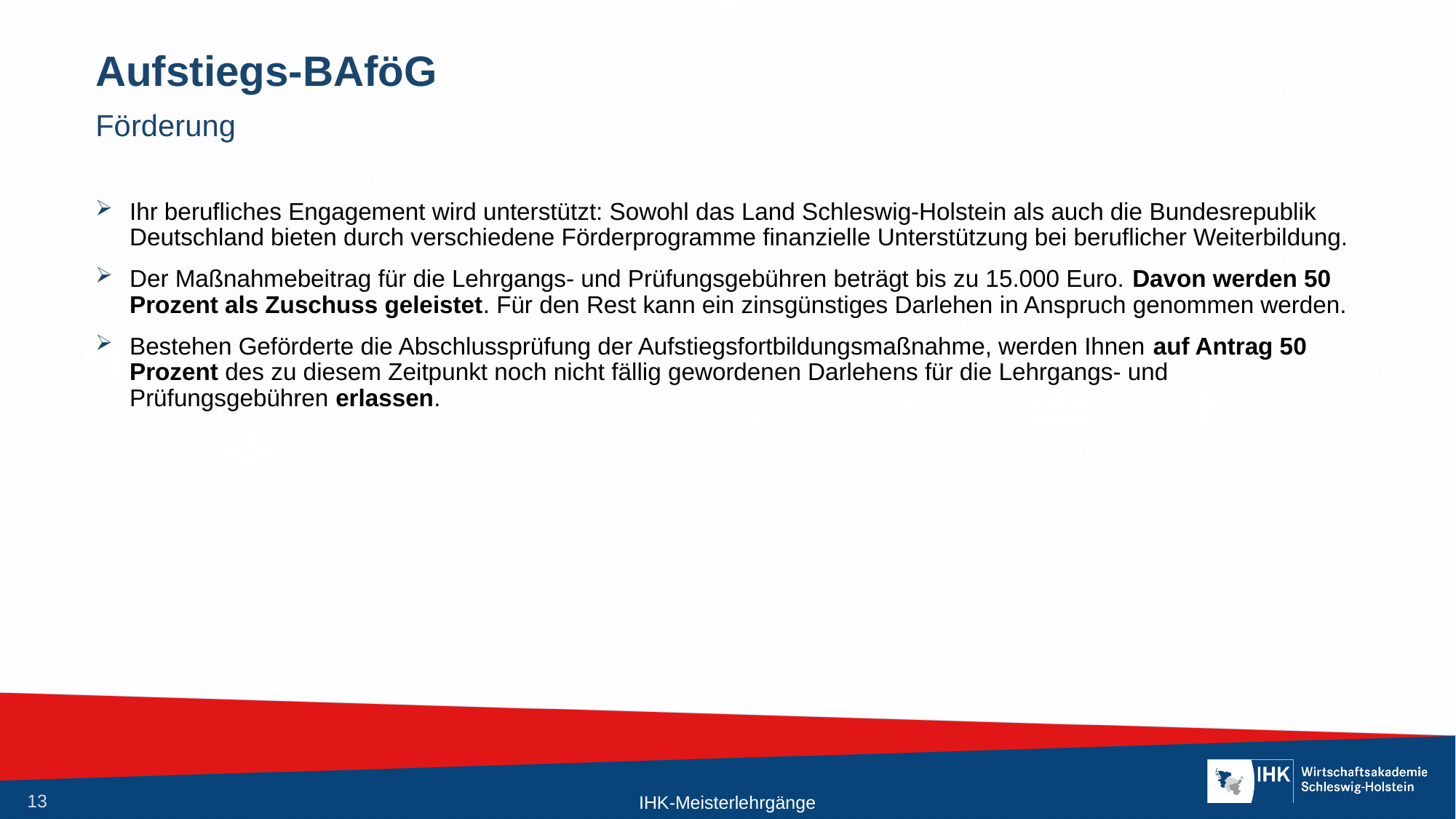

# Aufstiegs-BAföG
Förderung
Ihr berufliches Engagement wird unterstützt: Sowohl das Land Schleswig-Holstein als auch die Bundesrepublik Deutschland bieten durch verschiedene Förderprogramme finanzielle Unterstützung bei beruflicher Weiterbildung.
Der Maßnahmebeitrag für die Lehrgangs- und Prüfungsgebühren beträgt bis zu 15.000 Euro. Davon werden 50 Prozent als Zuschuss geleistet. Für den Rest kann ein zinsgünstiges Darlehen in Anspruch genommen werden.
Bestehen Geförderte die Abschlussprüfung der Aufstiegsfortbildungsmaßnahme, werden Ihnen auf Antrag 50 Prozent des zu diesem Zeitpunkt noch nicht fällig gewordenen Darlehens für die Lehrgangs- und Prüfungsgebühren erlassen.

IHK-Meisterlehrgänge